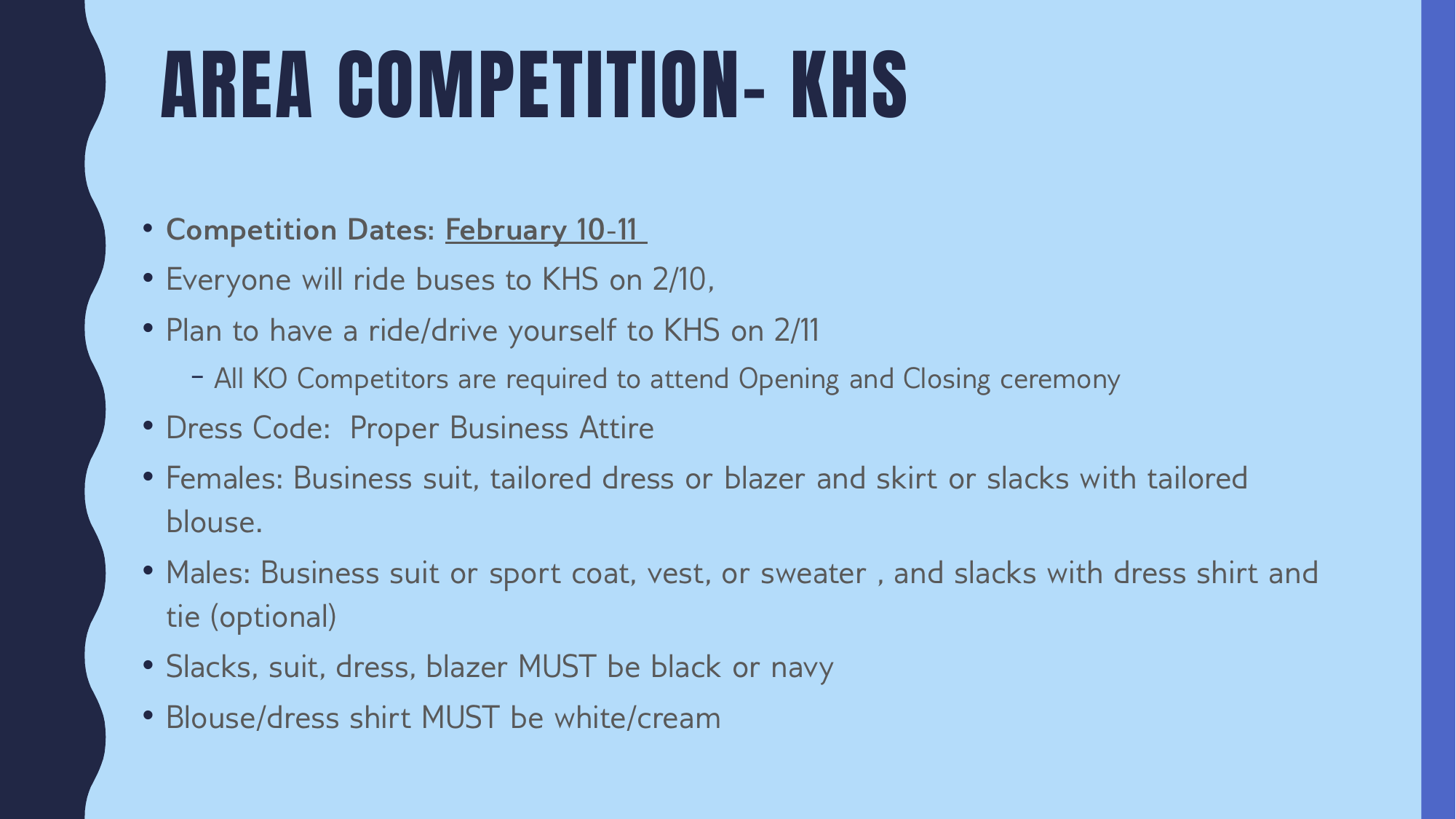

# Area Competition- KHS
Competition Dates: February 10-11
Everyone will ride buses to KHS on 2/10,
Plan to have a ride/drive yourself to KHS on 2/11
All KO Competitors are required to attend Opening and Closing ceremony
Dress Code:  Proper Business Attire
Females: Business suit, tailored dress or blazer and skirt or slacks with tailored blouse.
Males: Business suit or sport coat, vest, or sweater , and slacks with dress shirt and tie (optional)
Slacks, suit, dress, blazer MUST be black or navy
Blouse/dress shirt MUST be white/cream